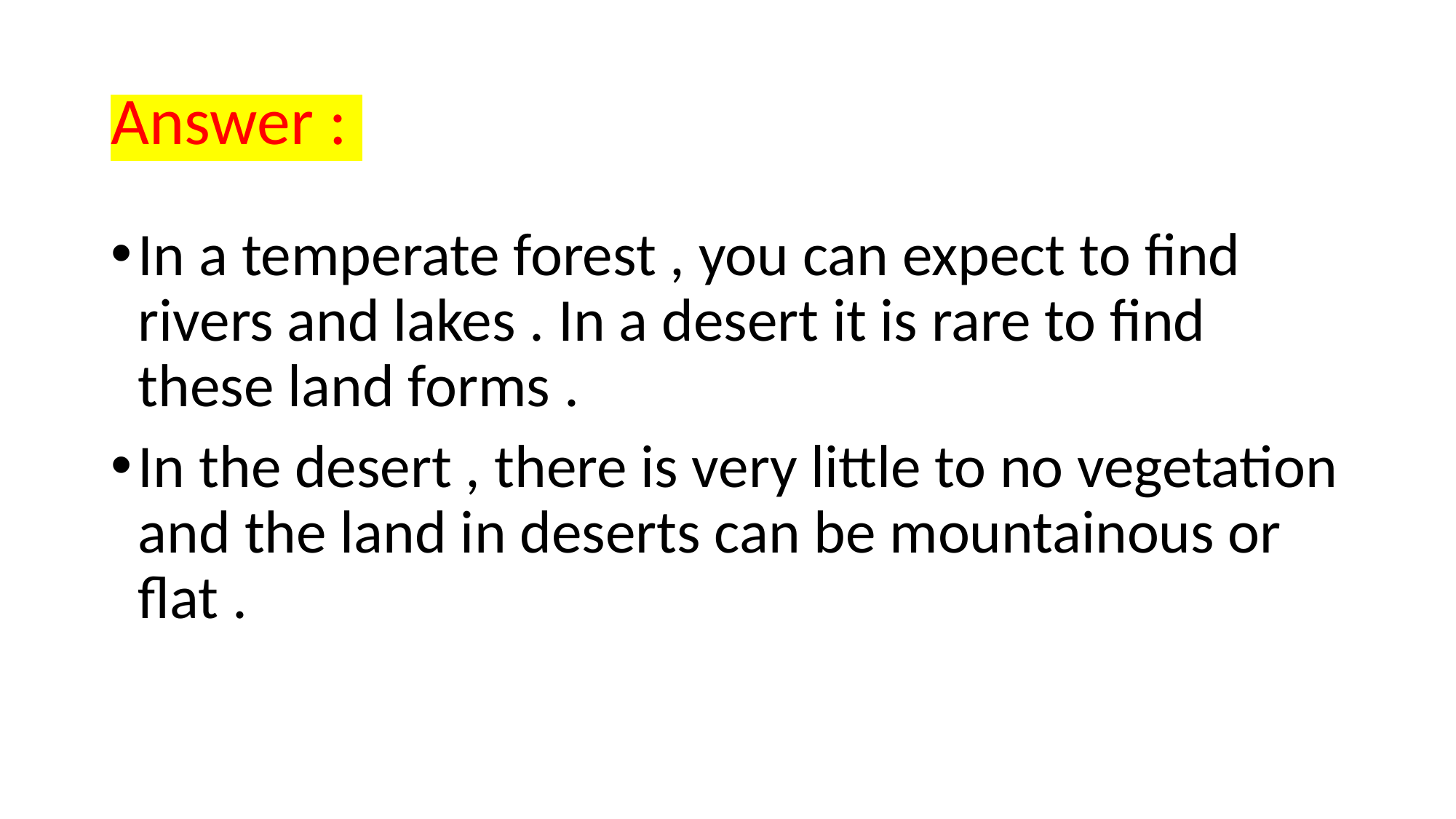

# Answer :
In a temperate forest , you can expect to find rivers and lakes . In a desert it is rare to find these land forms .
In the desert , there is very little to no vegetation and the land in deserts can be mountainous or flat .